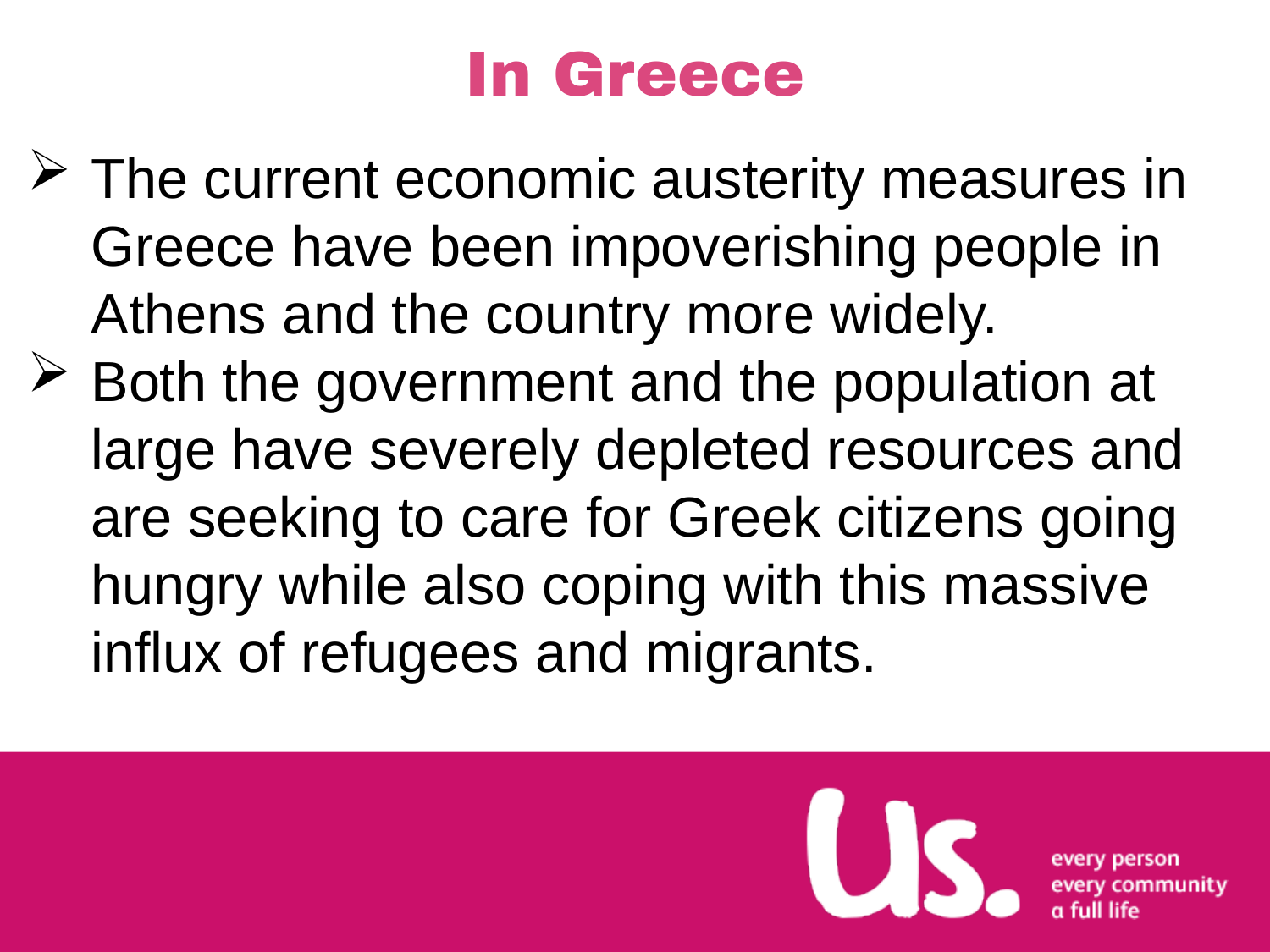

# In Greece
The current economic austerity measures in Greece have been impoverishing people in Athens and the country more widely.
Both the government and the population at large have severely depleted resources and are seeking to care for Greek citizens going hungry while also coping with this massive influx of refugees and migrants.